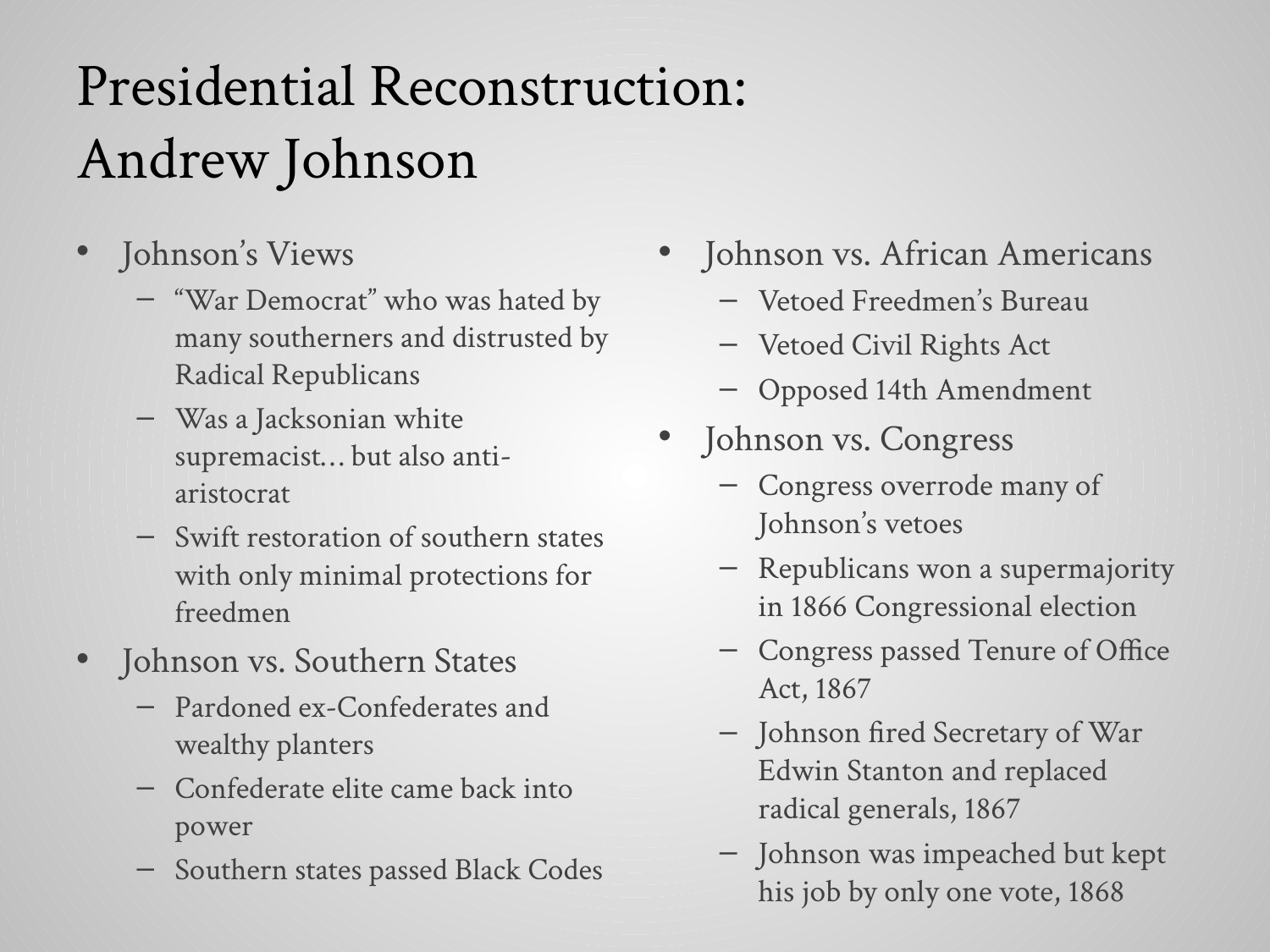

# Presidential Reconstruction: Andrew Johnson
Johnson’s Views
“War Democrat” who was hated by many southerners and distrusted by Radical Republicans
Was a Jacksonian white supremacist… but also anti-aristocrat
Swift restoration of southern states with only minimal protections for freedmen
Johnson vs. Southern States
Pardoned ex-Confederates and wealthy planters
Confederate elite came back into power
Southern states passed Black Codes
Johnson vs. African Americans
Vetoed Freedmen’s Bureau
Vetoed Civil Rights Act
Opposed 14th Amendment
Johnson vs. Congress
Congress overrode many of Johnson’s vetoes
Republicans won a supermajority in 1866 Congressional election
Congress passed Tenure of Office Act, 1867
Johnson fired Secretary of War Edwin Stanton and replaced radical generals, 1867
Johnson was impeached but kept his job by only one vote, 1868